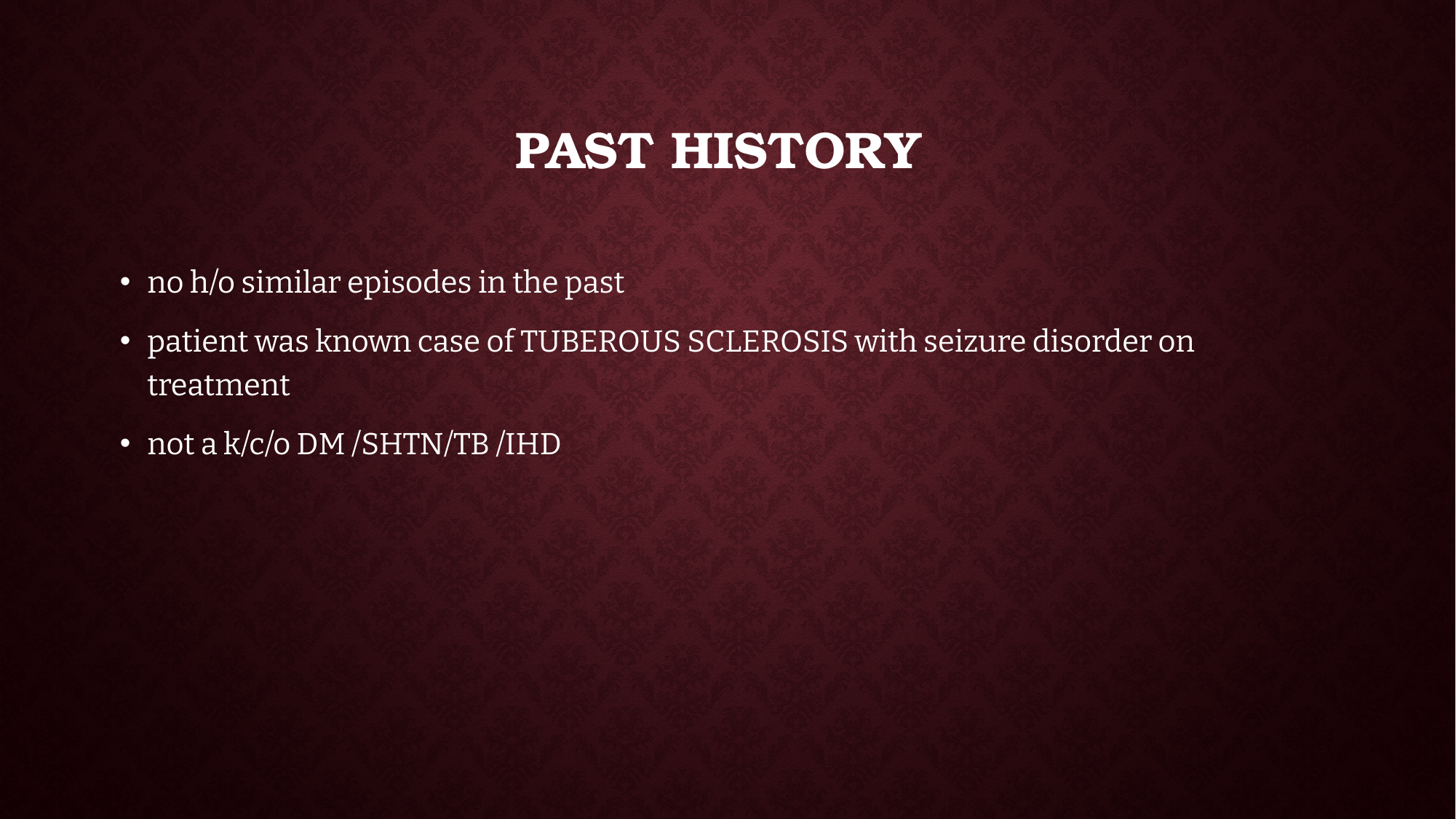

# past history
no h/o similar episodes in the past
patient was known case of TUBEROUS SCLEROSIS with seizure disorder on treatment
not a k/c/o DM /SHTN/TB /IHD